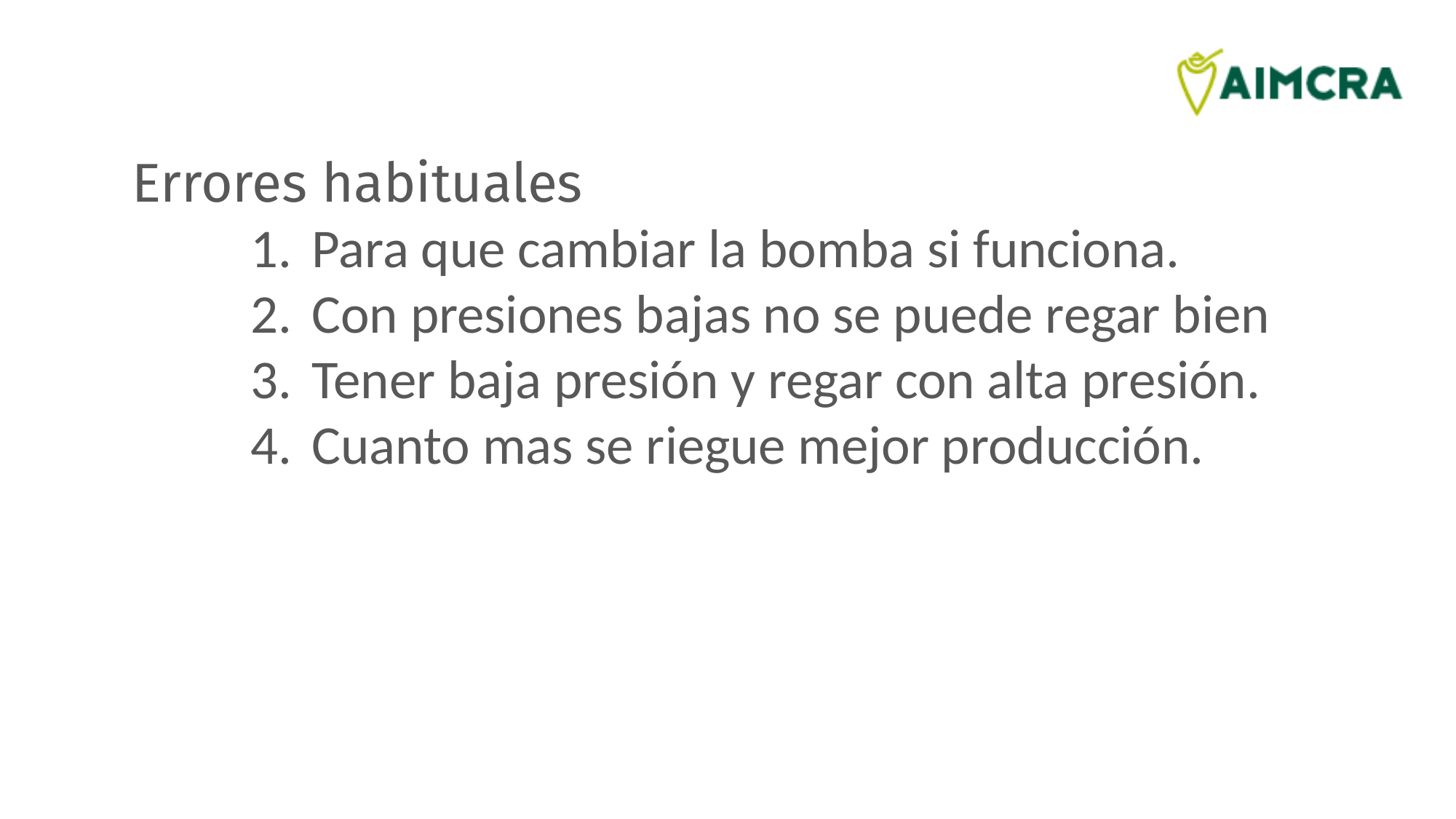

Errores habituales
Para que cambiar la bomba si funciona.
Con presiones bajas no se puede regar bien
Tener baja presión y regar con alta presión.
Cuanto mas se riegue mejor producción.